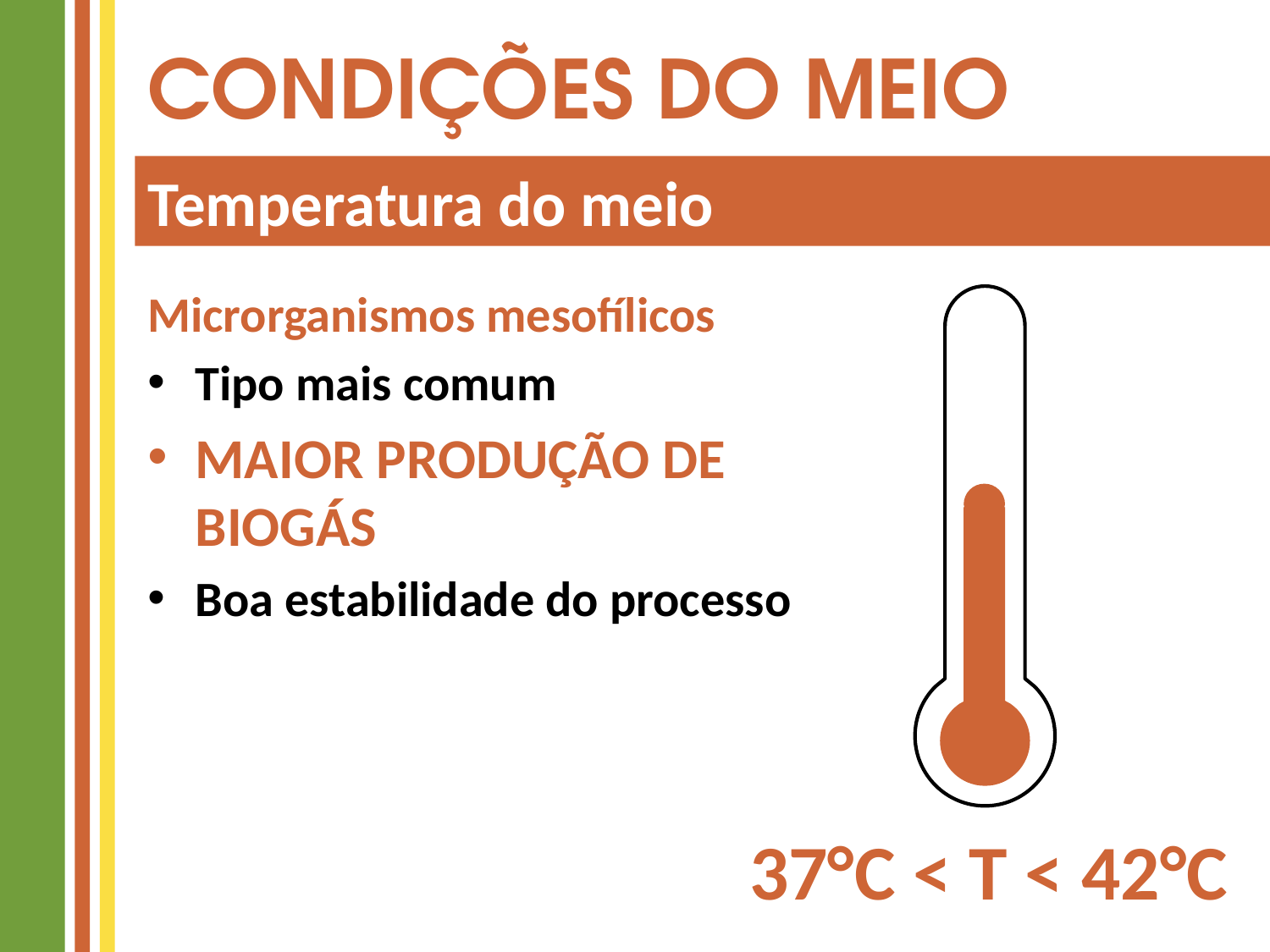

# Condições do Meio
Temperatura do meio
Microrganismos mesofílicos
Tipo mais comum
MAIOR PRODUÇÃO DE BIOGÁS
Boa estabilidade do processo

37°C < T < 42°C